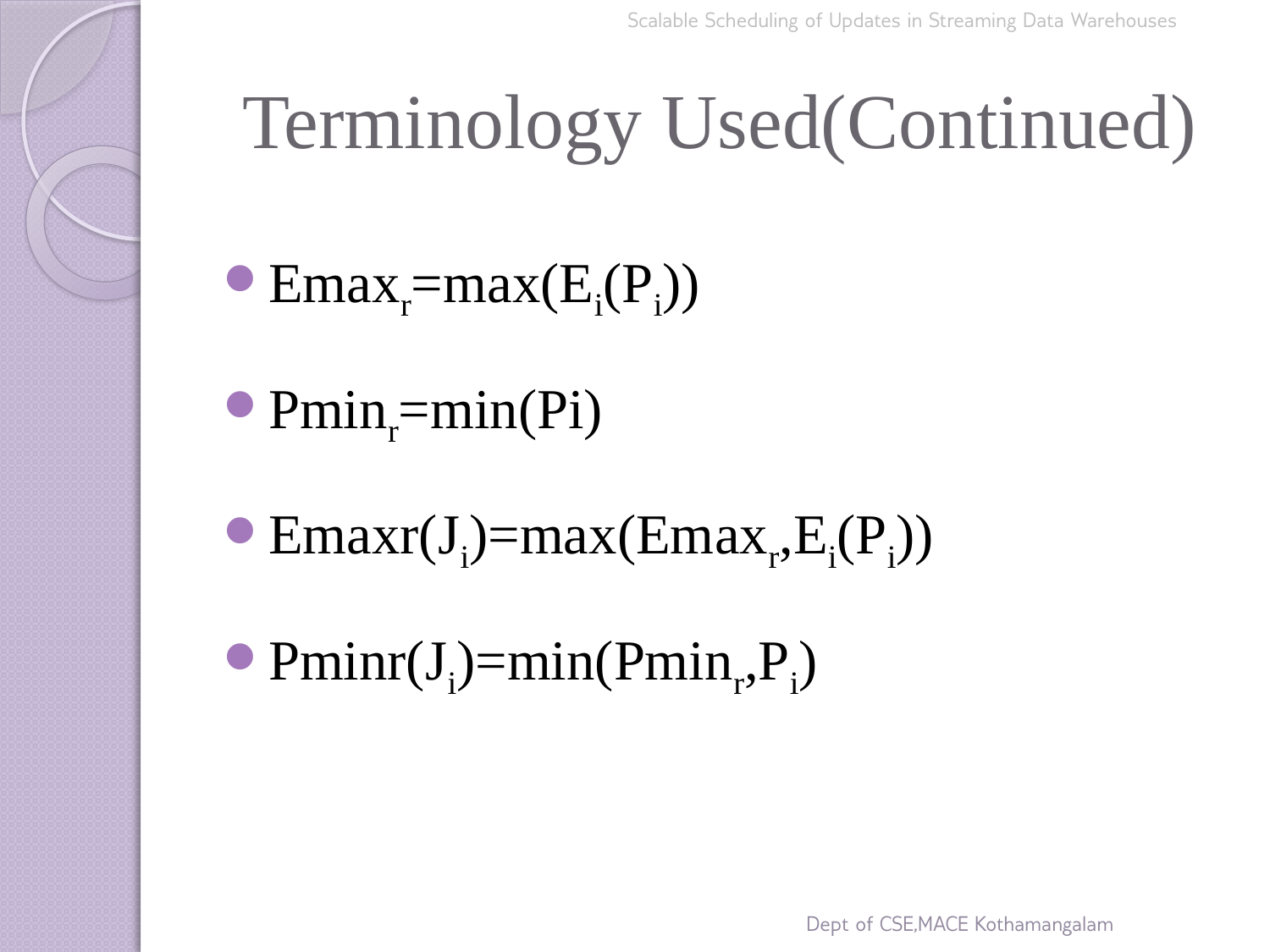

Scalable Scheduling of Updates in Streaming Data Warehouses
# Terminology Used(Continued)
Emaxr=max(Ei(Pi))
Pminr=min(Pi)
Emaxr(Ji)=max(Emaxr,Ei(Pi))
Pminr(Ji)=min(Pminr,Pi)
Dept of CSE,MACE Kothamangalam